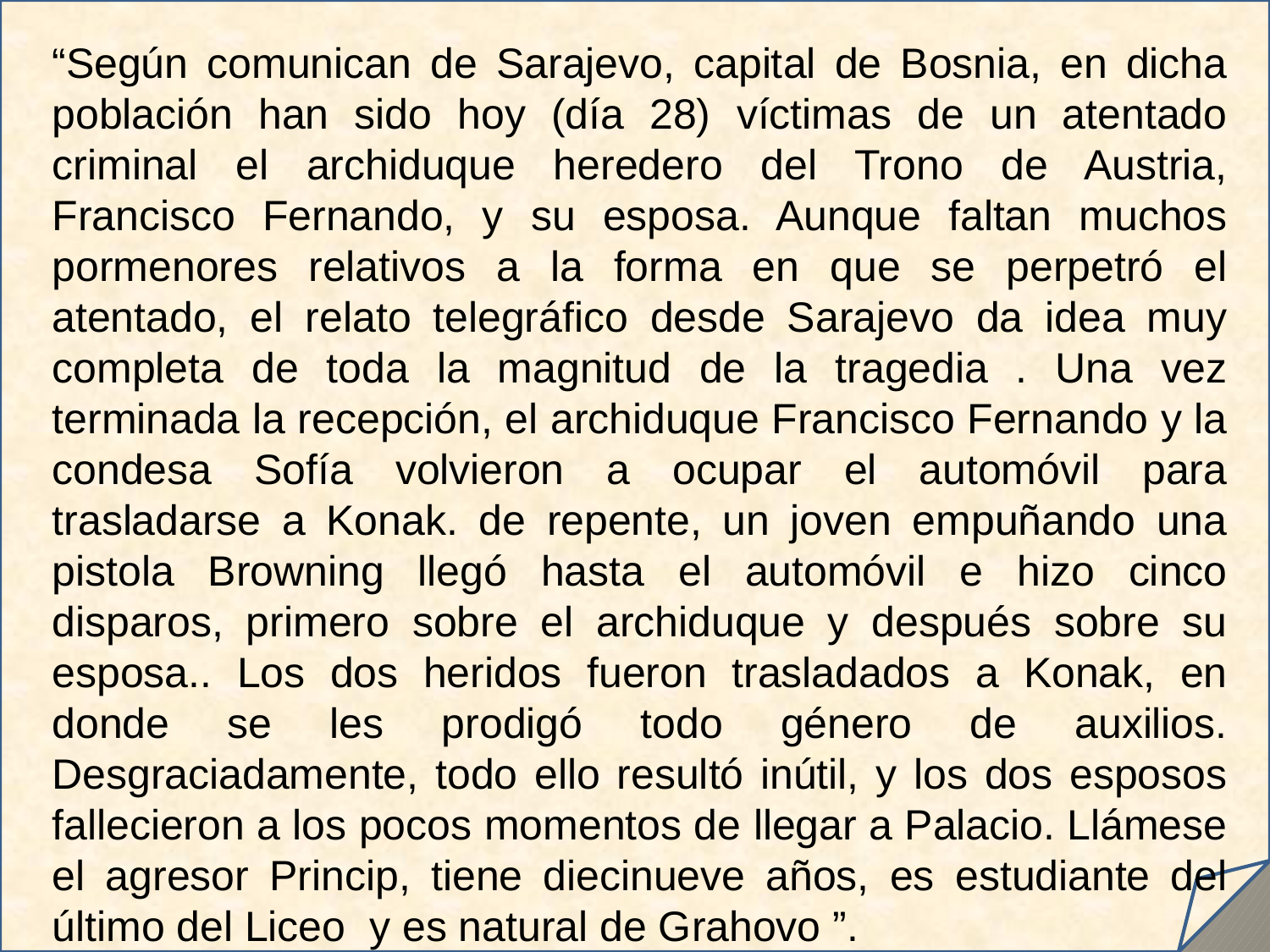

“Según comunican de Sarajevo, capital de Bosnia, en dicha población han sido hoy (día 28) víctimas de un atentado criminal el archiduque heredero del Trono de Austria, Francisco Fernando, y su esposa. Aunque faltan muchos pormenores relativos a la forma en que se perpetró el atentado, el relato telegráfico desde Sarajevo da idea muy completa de toda la magnitud de la tragedia . Una vez terminada la recepción, el archiduque Francisco Fernando y la condesa Sofía volvieron a ocupar el automóvil para trasladarse a Konak. de repente, un joven empuñando una pistola Browning llegó hasta el automóvil e hizo cinco disparos, primero sobre el archiduque y después sobre su esposa.. Los dos heridos fueron trasladados a Konak, en donde se les prodigó todo género de auxilios. Desgraciadamente, todo ello resultó inútil, y los dos esposos fallecieron a los pocos momentos de llegar a Palacio. Llámese el agresor Princip, tiene diecinueve años, es estudiante del último del Liceo  y es natural de Grahovo ”.

                                                                               ABC, lunes 29 de junio de 1914.